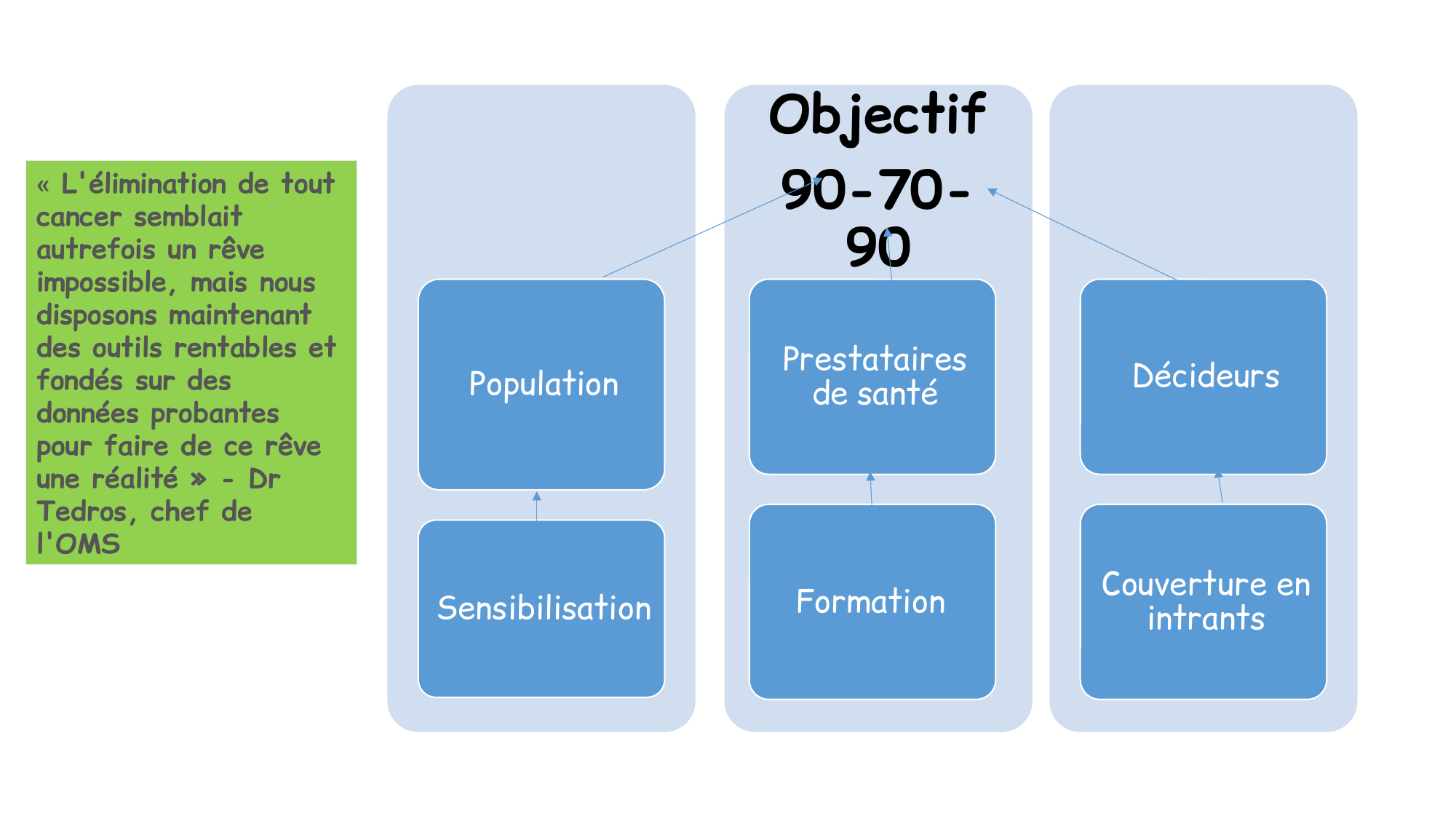

Population
Sensibilisation
Objectif
90-70-90
Prestataires de santé
Formation

Décideurs
Couverture en intrants
« L'élimination de tout cancer semblait autrefois un rêve impossible, mais nous disposons maintenant des outils rentables et fondés sur des données probantes pour faire de ce rêve une réalité » - Dr Tedros, chef de l'OMS